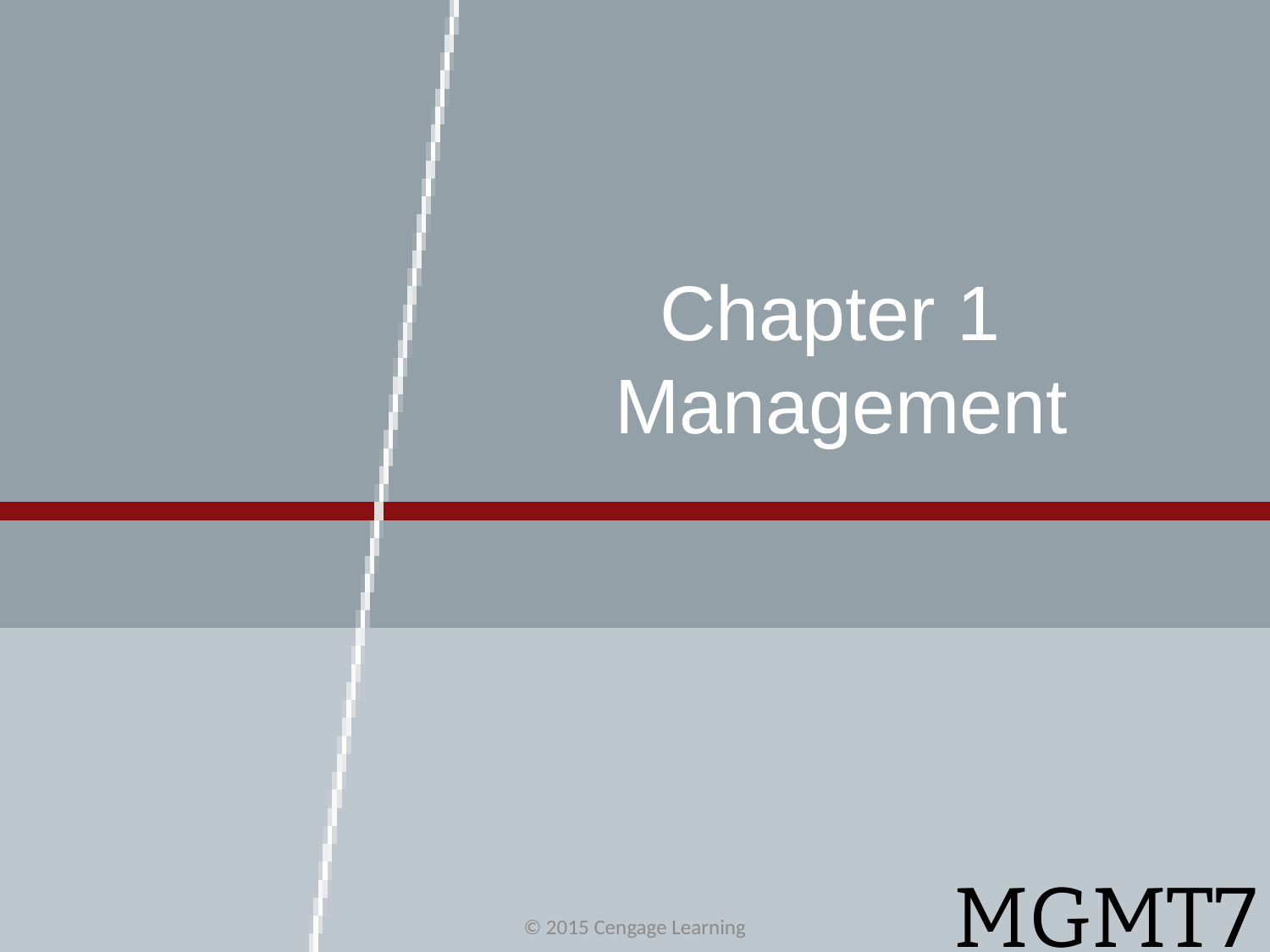

# Chapter 1 Management
MGMT7
© 2015 Cengage Learning